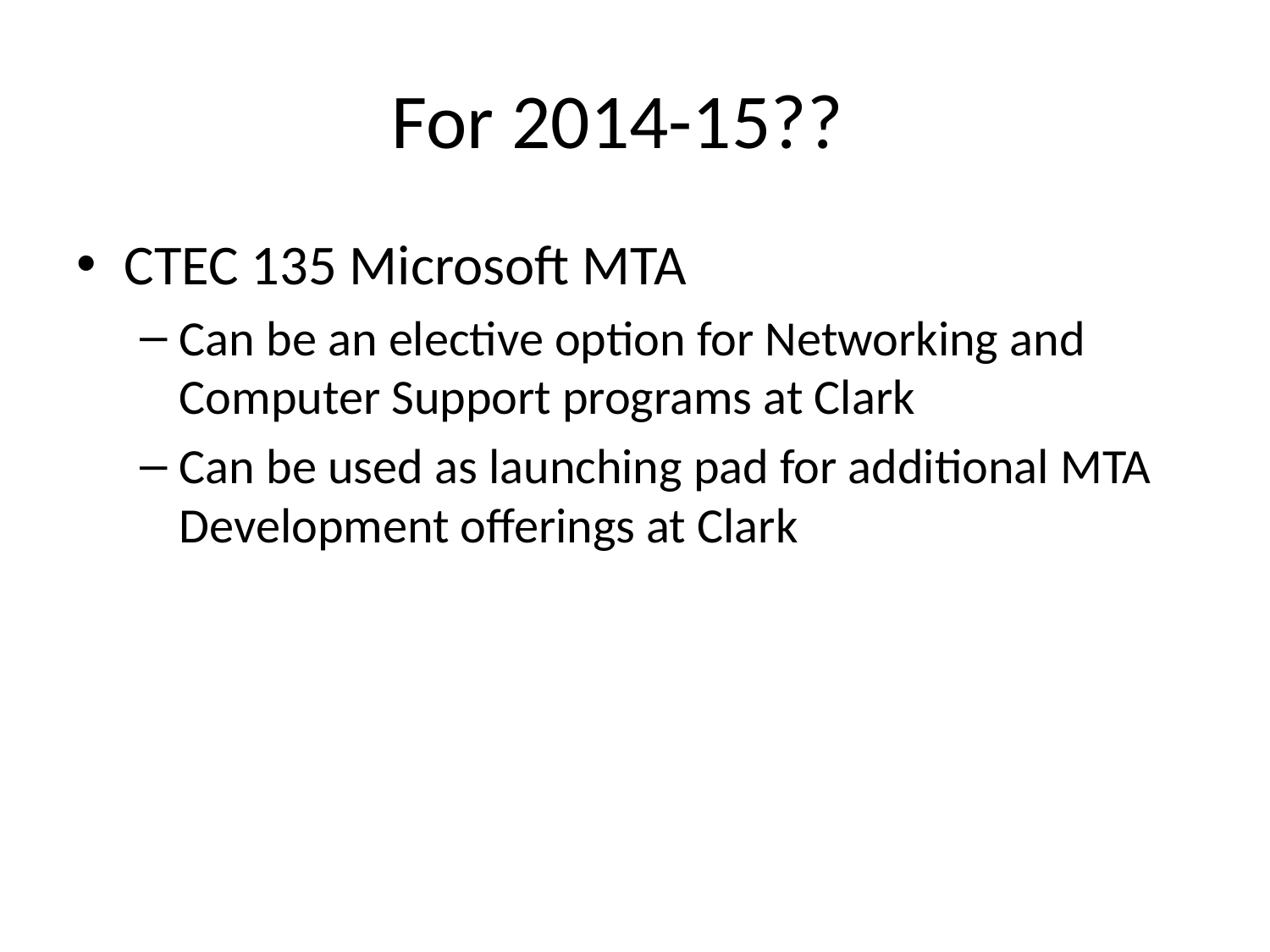

For 2014-15??
CTEC 135 Microsoft MTA
Can be an elective option for Networking and Computer Support programs at Clark
Can be used as launching pad for additional MTA Development offerings at Clark